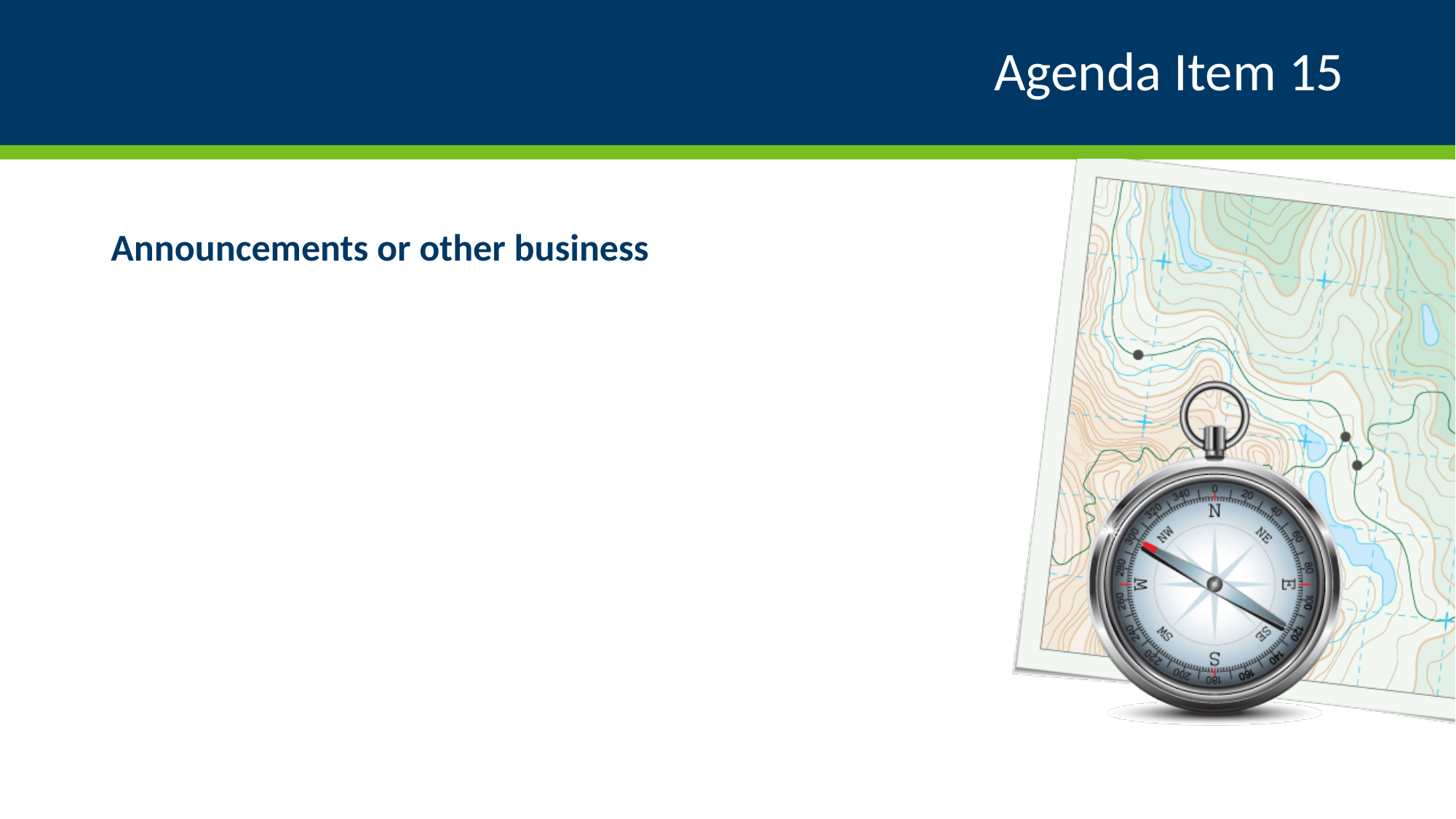

# Agenda Item 15
Announcements or other business